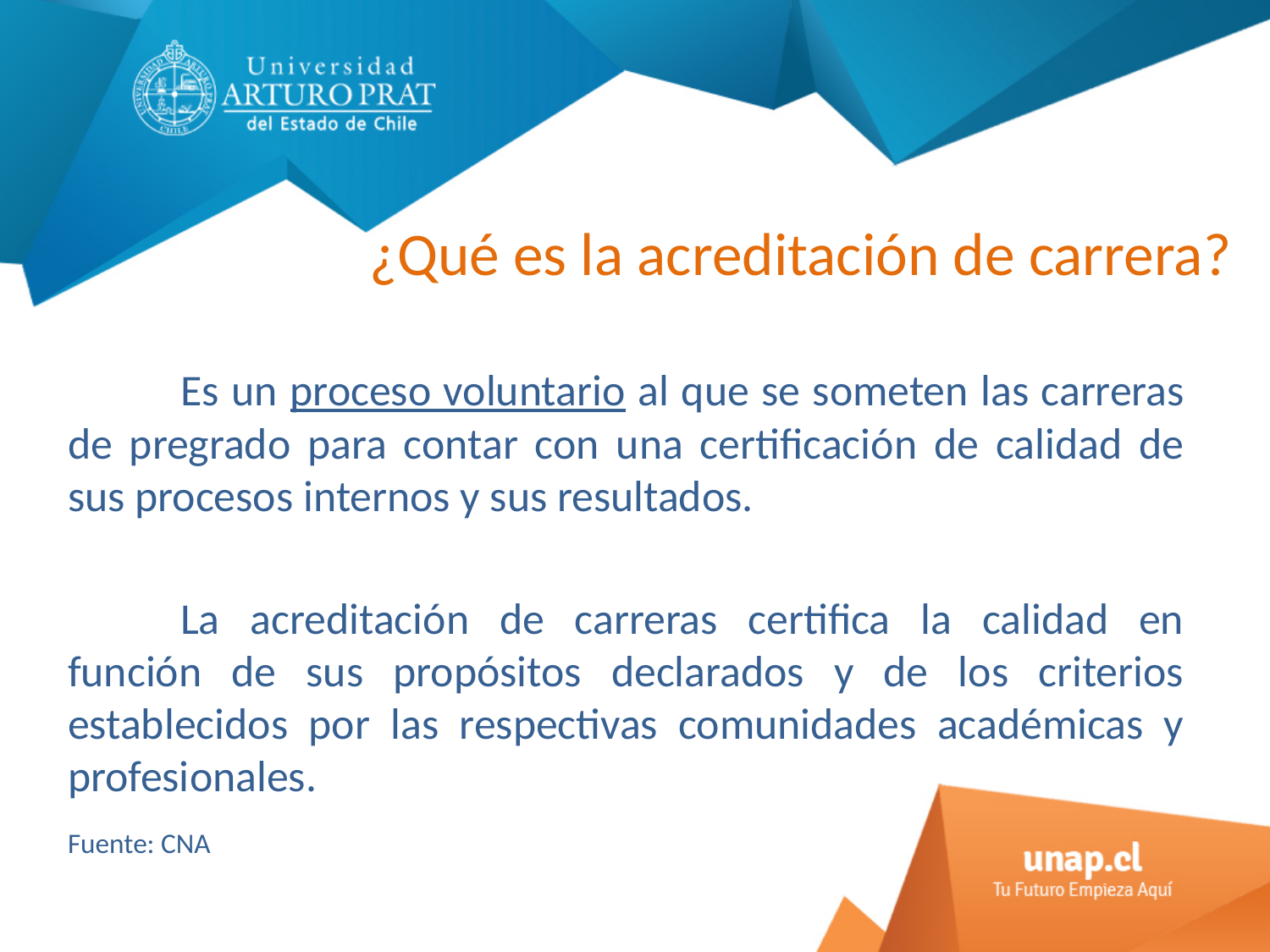

# ¿Qué es la acreditación de carrera?
	Es un proceso voluntario al que se someten las carreras de pregrado para contar con una certificación de calidad de sus procesos internos y sus resultados.

	La acreditación de carreras certifica la calidad en función de sus propósitos declarados y de los criterios establecidos por las respectivas comunidades académicas y profesionales.
Fuente: CNA